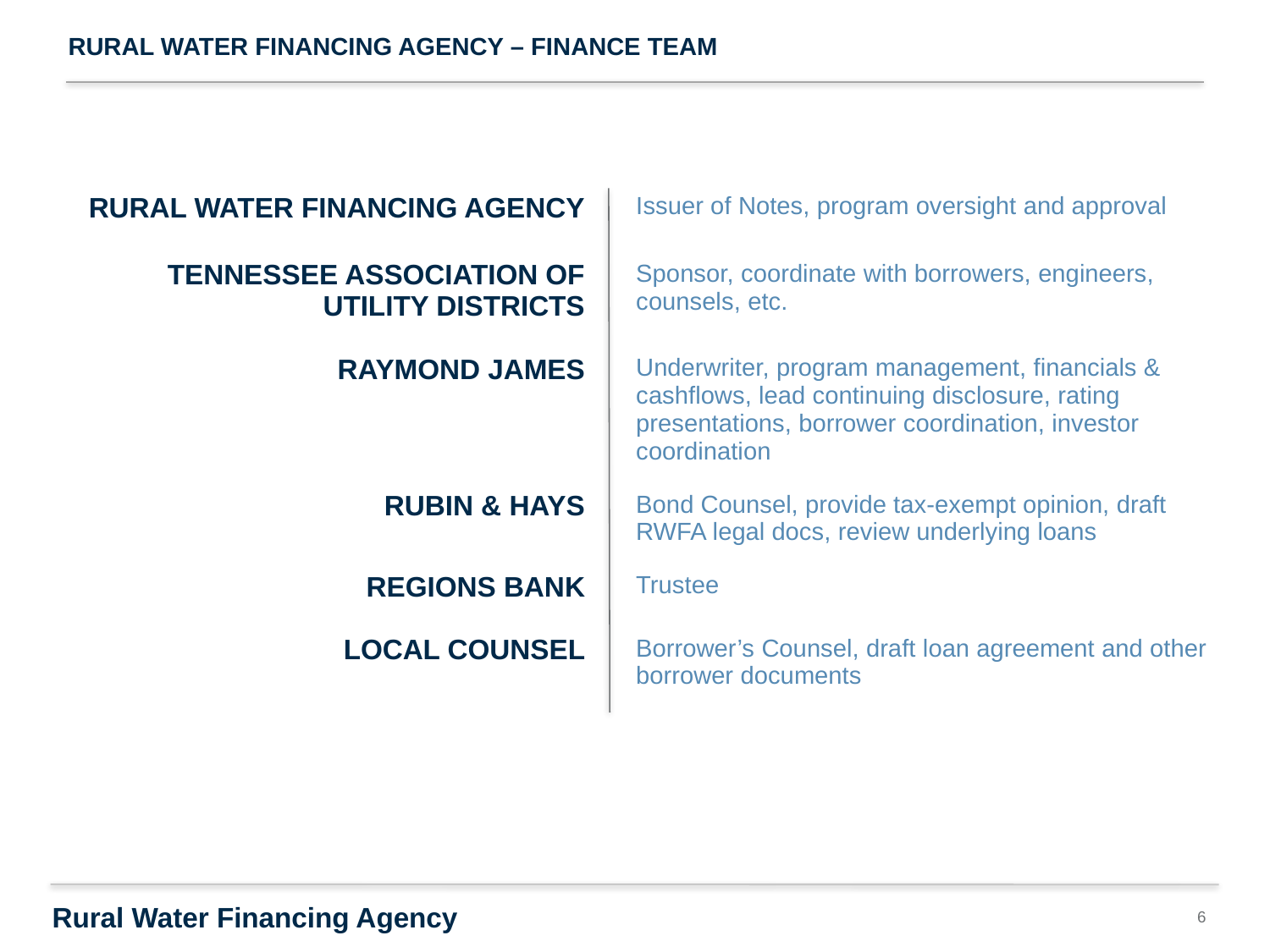

# Rural water financing agency – finance team
| RURAL WATER FINANCING AGENCY | Issuer of Notes, program oversight and approval |
| --- | --- |
| TENNESSEE ASSOCIATION OF UTILITY DISTRICTS | Sponsor, coordinate with borrowers, engineers, counsels, etc. |
| RAYMOND JAMES | Underwriter, program management, financials & cashflows, lead continuing disclosure, rating presentations, borrower coordination, investor coordination |
| RUBIN & HAYS | Bond Counsel, provide tax-exempt opinion, draft RWFA legal docs, review underlying loans |
| REGIONS BANK | Trustee |
| LOCAL COUNSEL | Borrower’s Counsel, draft loan agreement and other borrower documents |